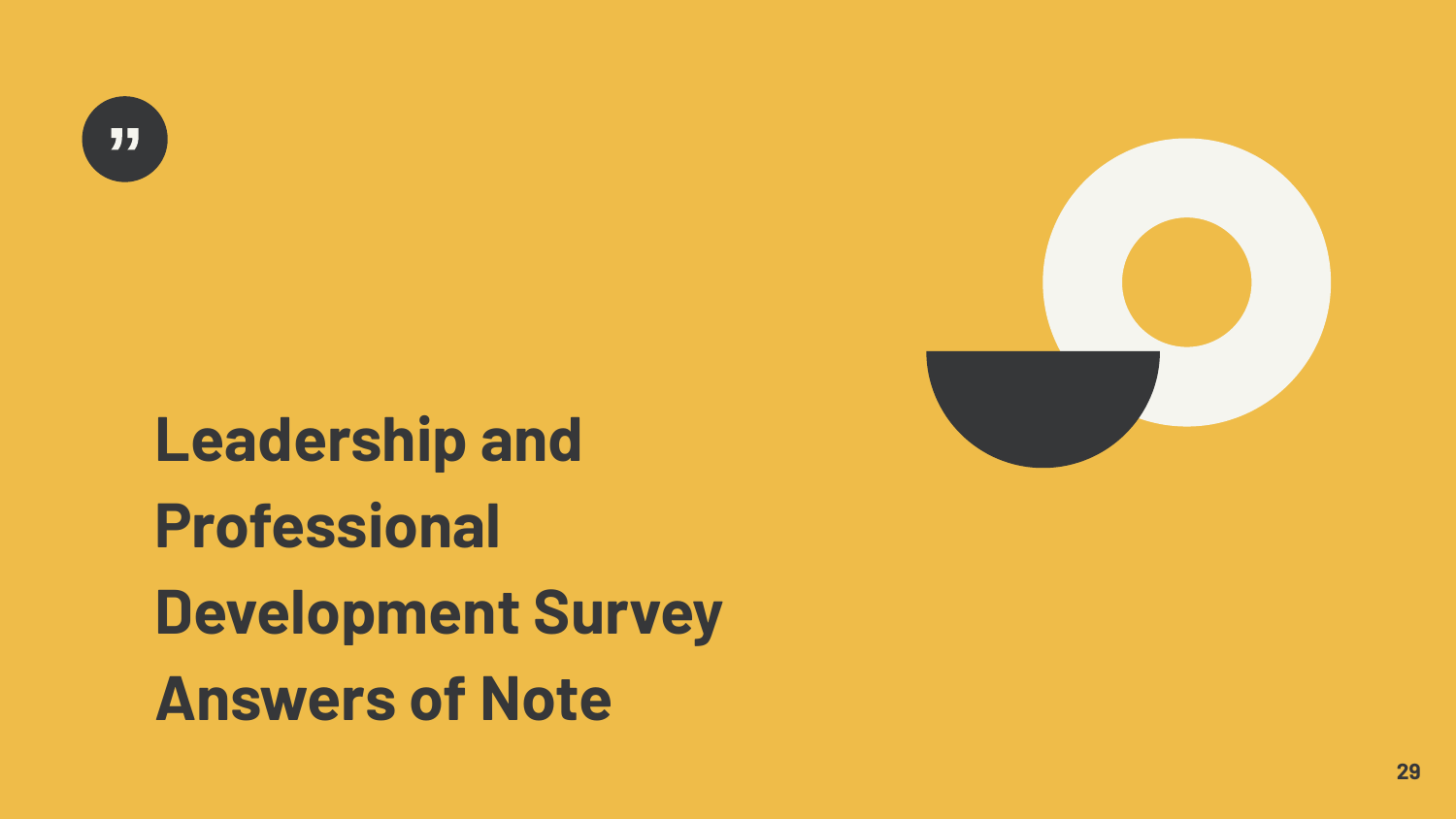

Leadership and Professional Development Survey Answers of Note
29